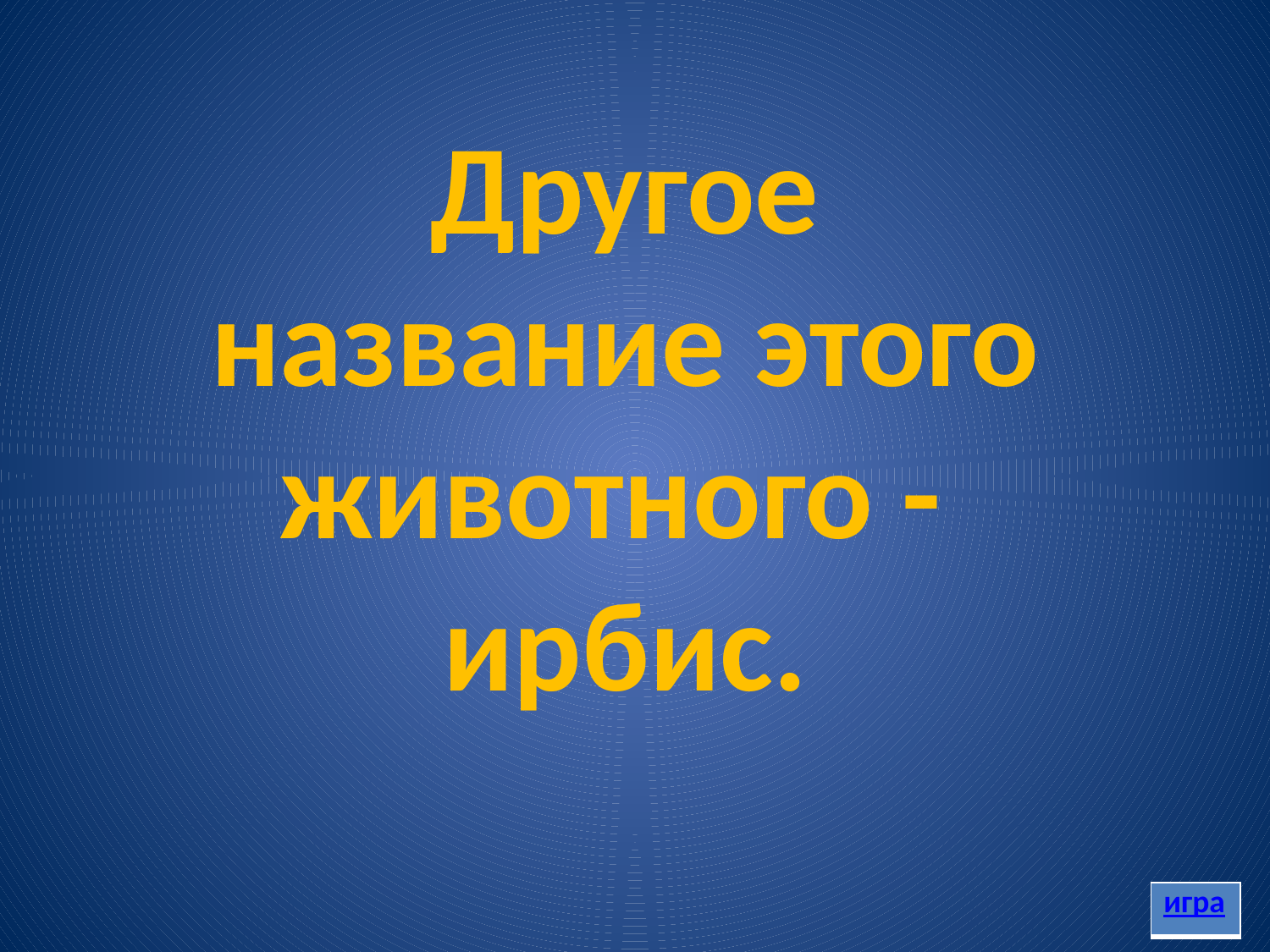

# Другое название этого животного -  ирбис.

| игра |
| --- |